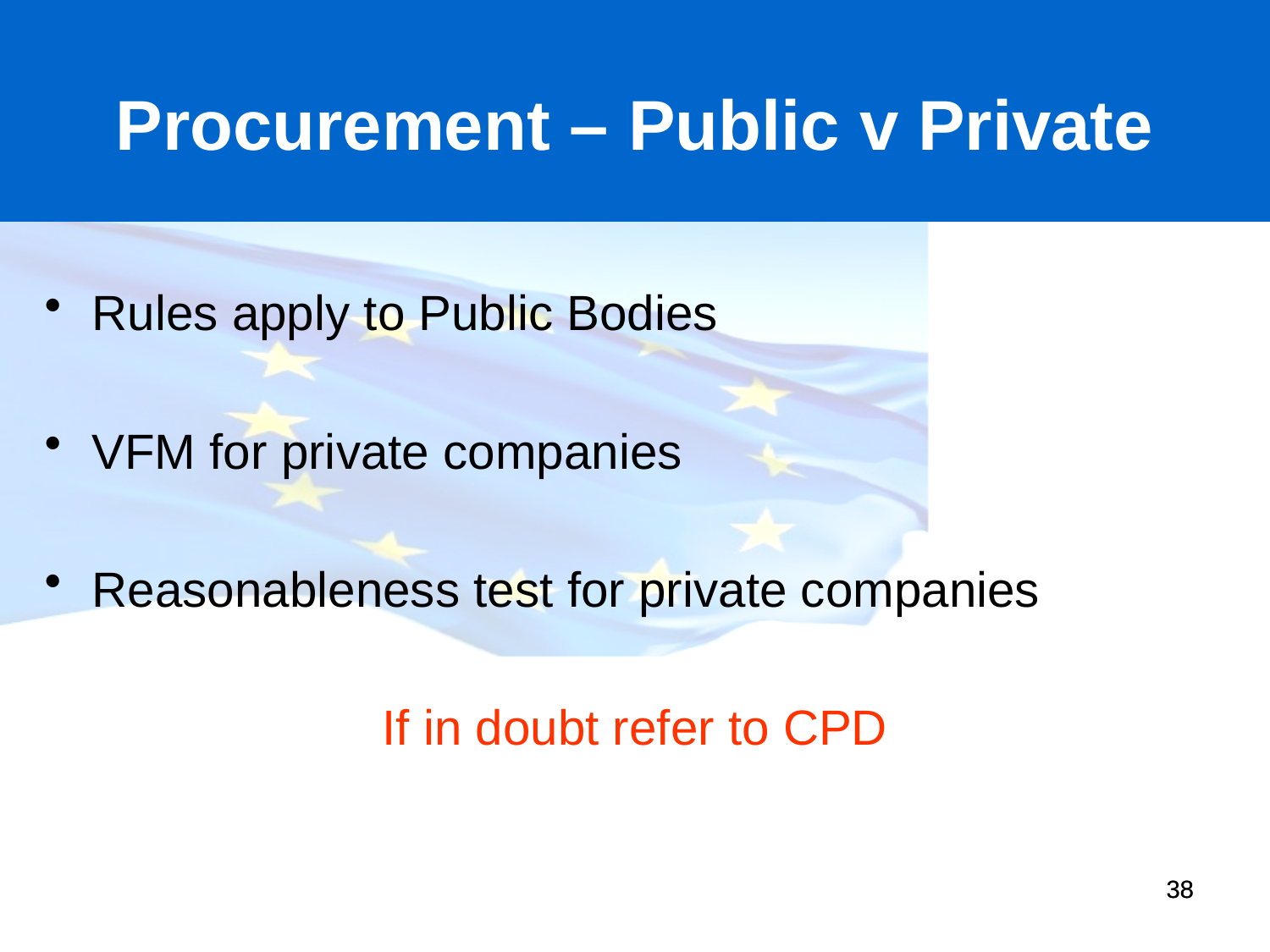

# Procurement – Public v Private
Rules apply to Public Bodies

VFM for private companies

Reasonableness test for private companies

If in doubt refer to CPD
38
38